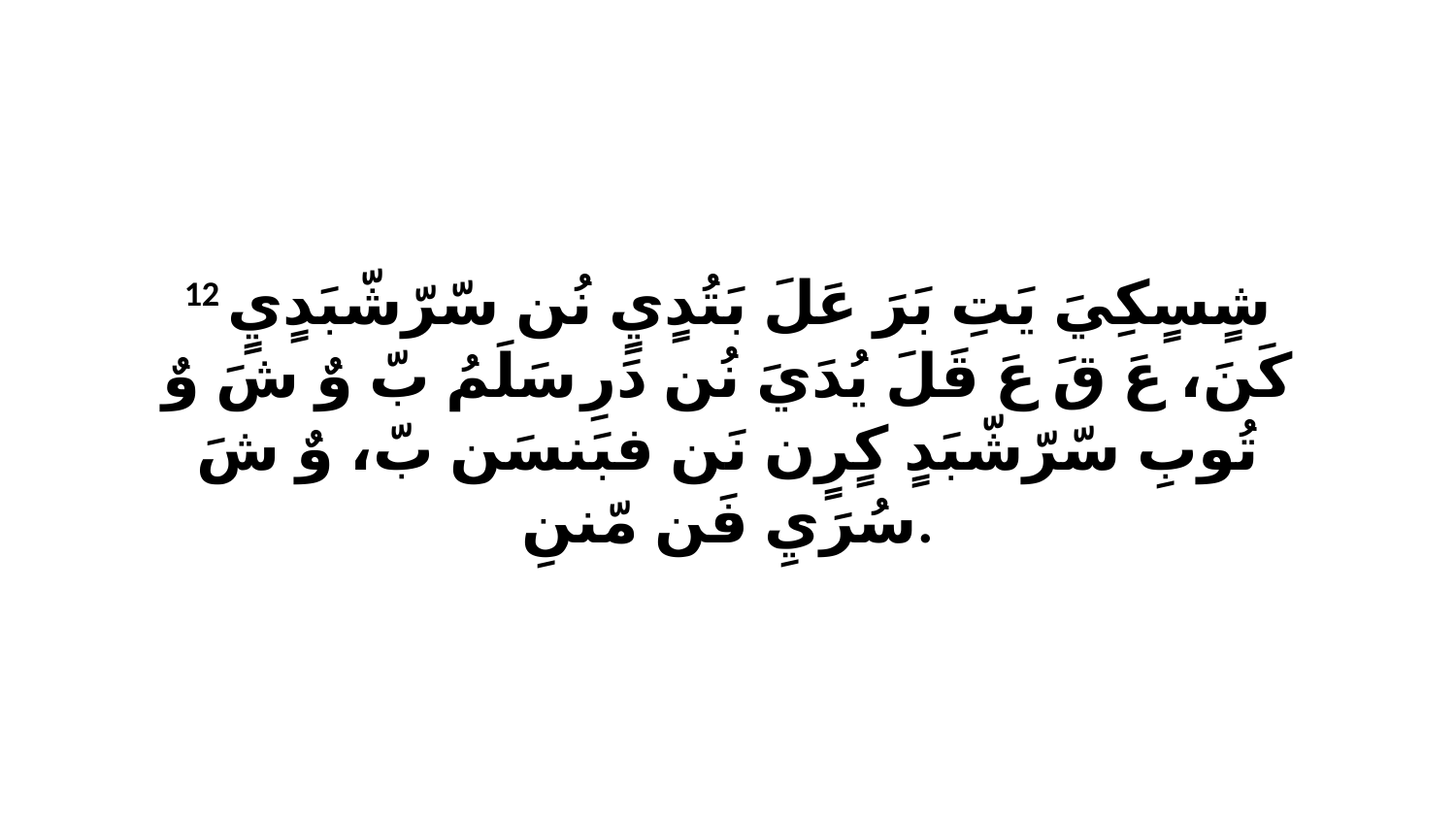

12 شٍسٍكِيَ يَتِ بَرَ عَلَ بَتُدٍيٍ نُن سّرّشّبَدٍيٍ كَنَ، عَ قَ عَ قَلَ يُدَيَ نُن دَرِ سَلَمُ بّ وٌ شَ وٌ تُوبِ سّرّشّبَدٍ كٍرٍن نَن فبَنسَن بّ، وٌ شَ سُرَيِ فَن مّننِ.